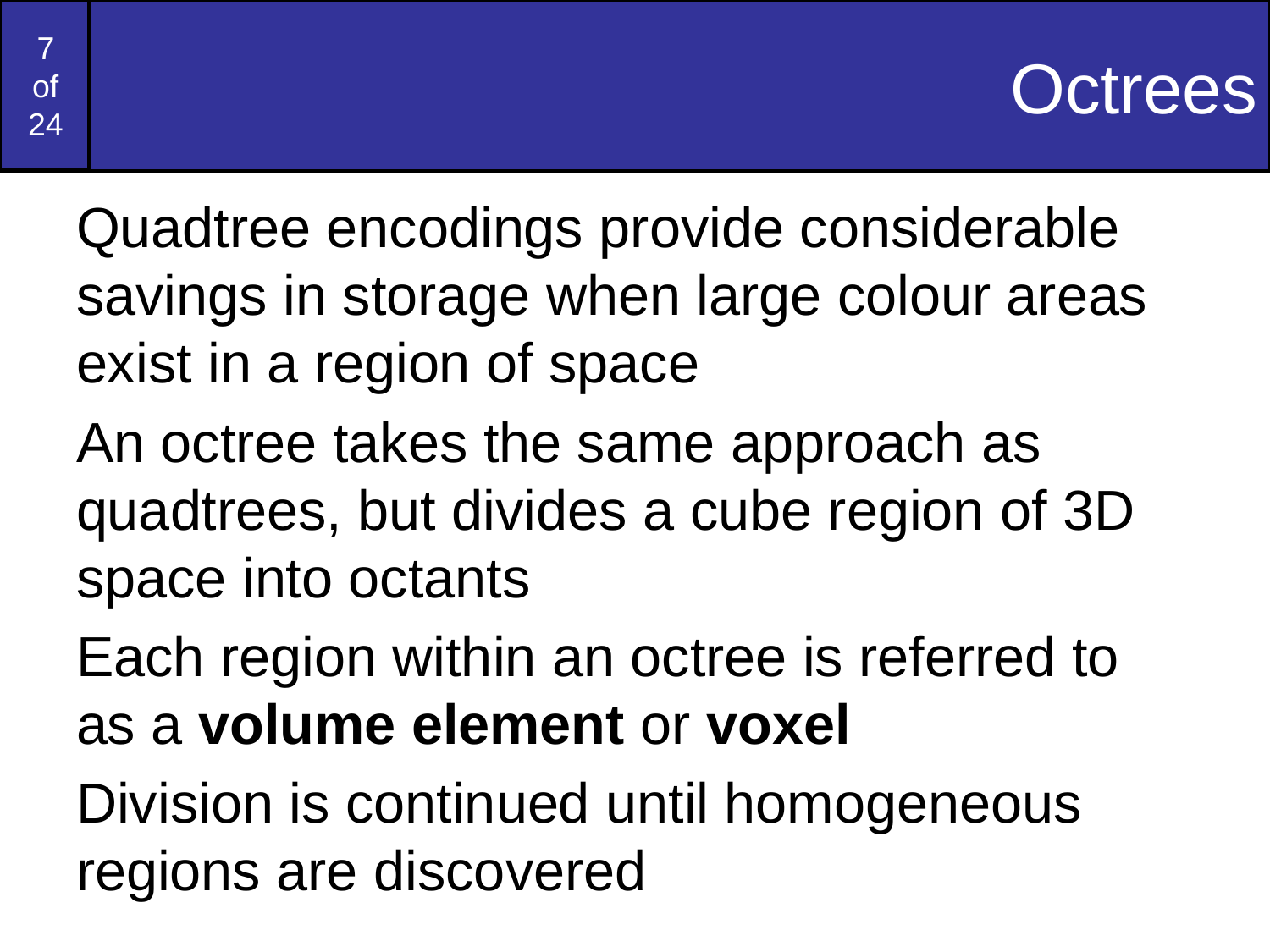

# Octrees
Quadtree encodings provide considerable savings in storage when large colour areas exist in a region of space
An octree takes the same approach as quadtrees, but divides a cube region of 3D space into octants
Each region within an octree is referred to as a volume element or voxel
Division is continued until homogeneous regions are discovered